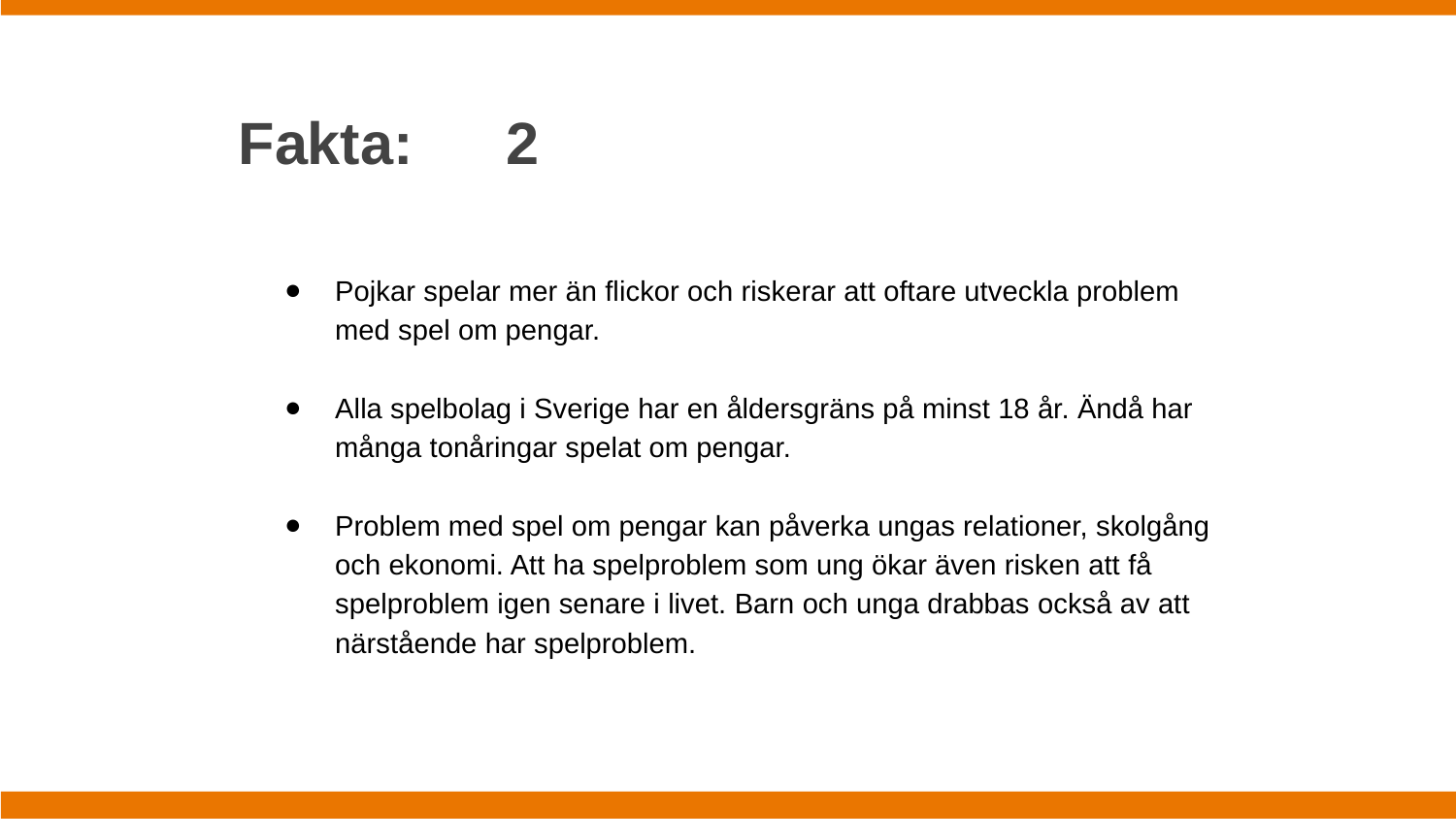

# Fakta:					2
Pojkar spelar mer än flickor och riskerar att oftare utveckla problem med spel om pengar.
Alla spelbolag i Sverige har en åldersgräns på minst 18 år. Ändå har många tonåringar spelat om pengar.
Problem med spel om pengar kan påverka ungas relationer, skolgång och ekonomi. Att ha spelproblem som ung ökar även risken att få spelproblem igen senare i livet. Barn och unga drabbas också av att närstående har spelproblem.